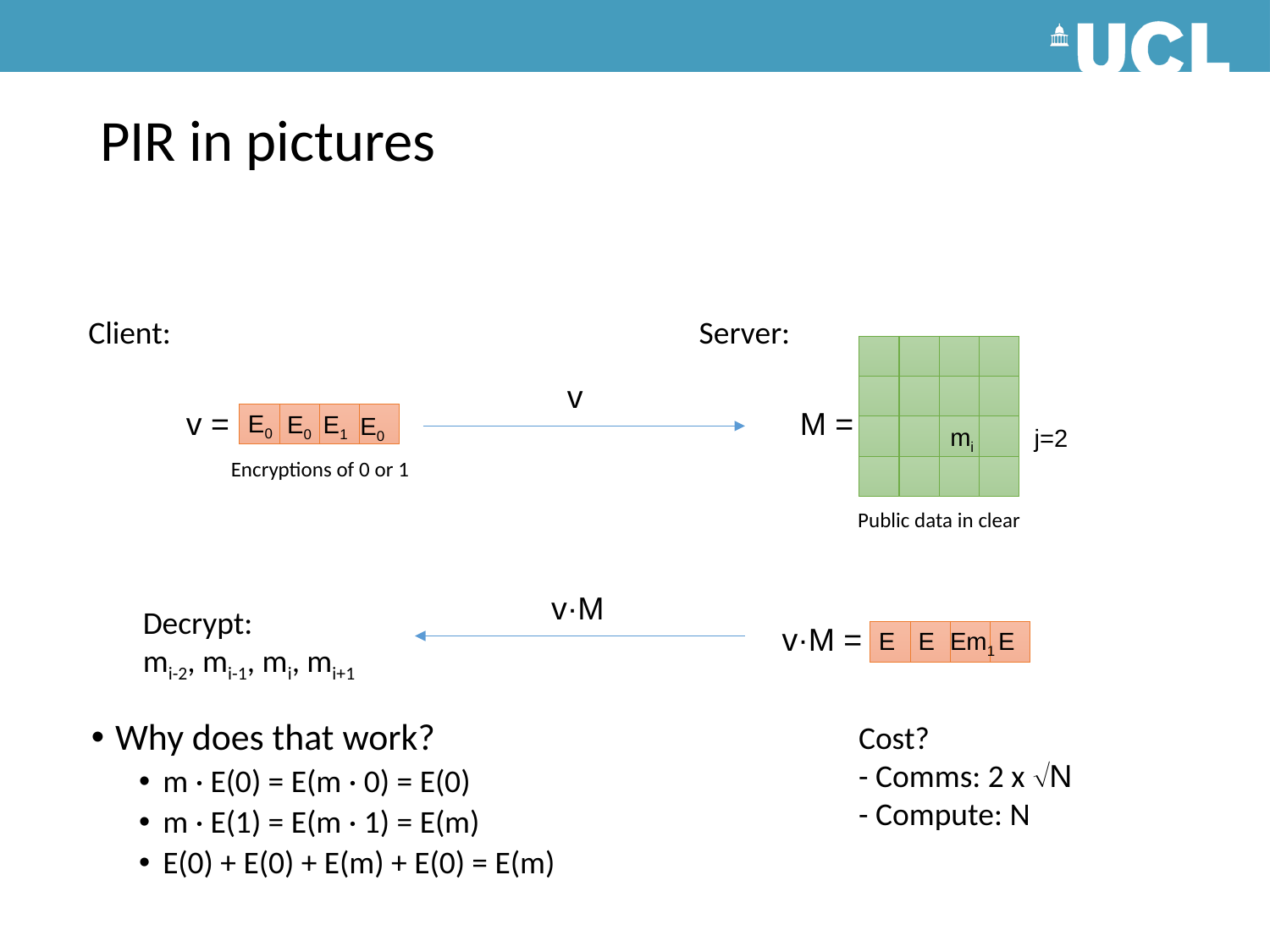

# PIR in pictures
Client:
Server:

v

v =
M =
E0
E1
E0

E0
mi

j=2
Encryptions of 0 or 1

Public data in clear
v·M
Decrypt:
mi-2, mi-1, mi, mi+1
v·M =
E
Em1
E
E

Cost?
- Comms: 2 x √N
- Compute: N
Why does that work?
m · E(0) = E(m · 0) = E(0)
m · E(1) = E(m · 1) = E(m)
E(0) + E(0) + E(m) + E(0) = E(m)